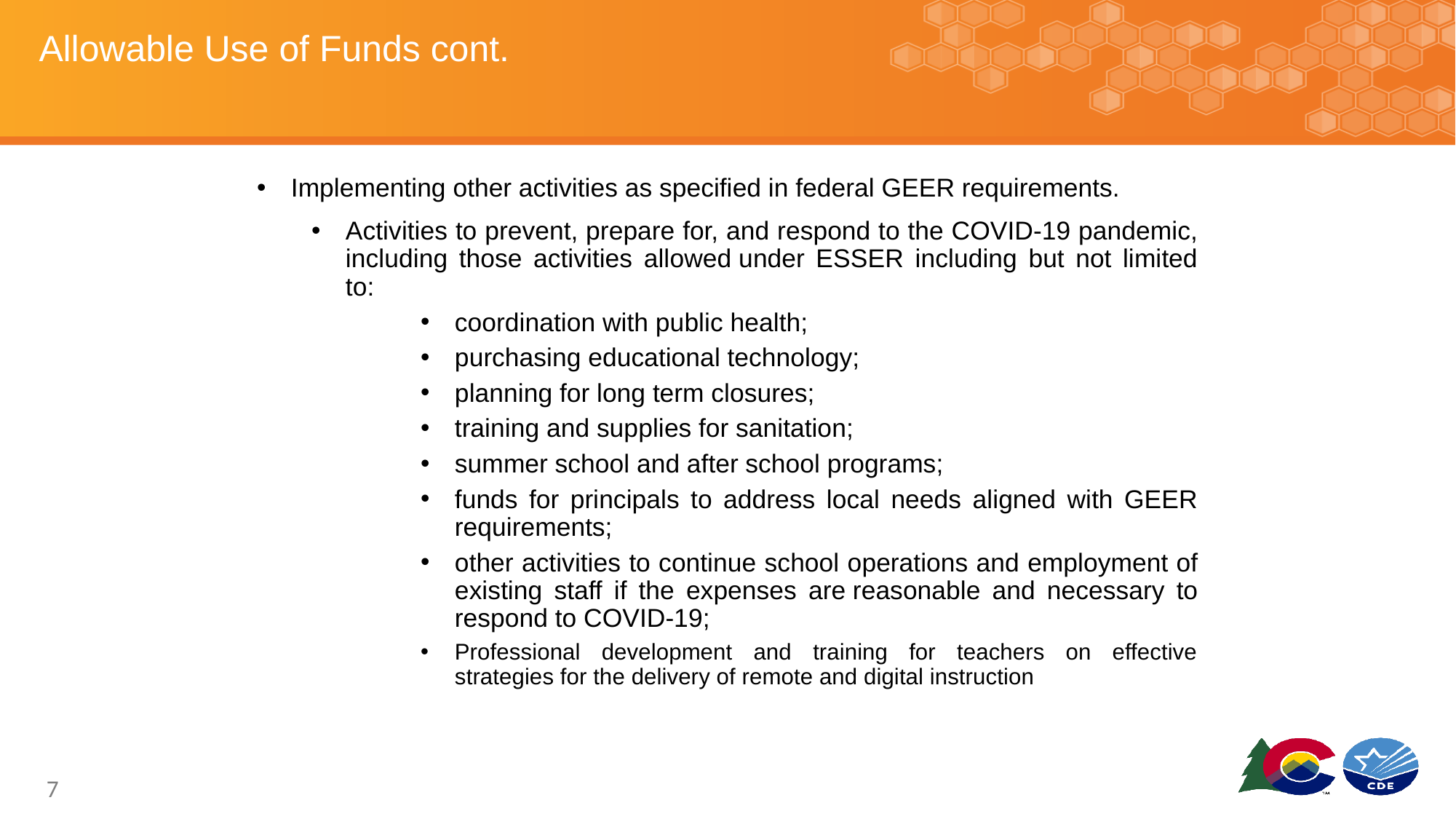

# Allowable Use of Funds cont.
Implementing other activities as specified in federal GEER requirements.
Activities to prevent, prepare for, and respond to the COVID-19 pandemic, including those activities allowed under ESSER including but not limited to:
coordination with public health;
purchasing educational technology;
planning for long term closures;
training and supplies for sanitation;
summer school and after school programs;
funds for principals to address local needs aligned with GEER requirements;
other activities to continue school operations and employment of existing staff if the expenses are reasonable and necessary to respond to COVID-19;
Professional development and training for teachers on effective strategies for the delivery of remote and digital instruction
7